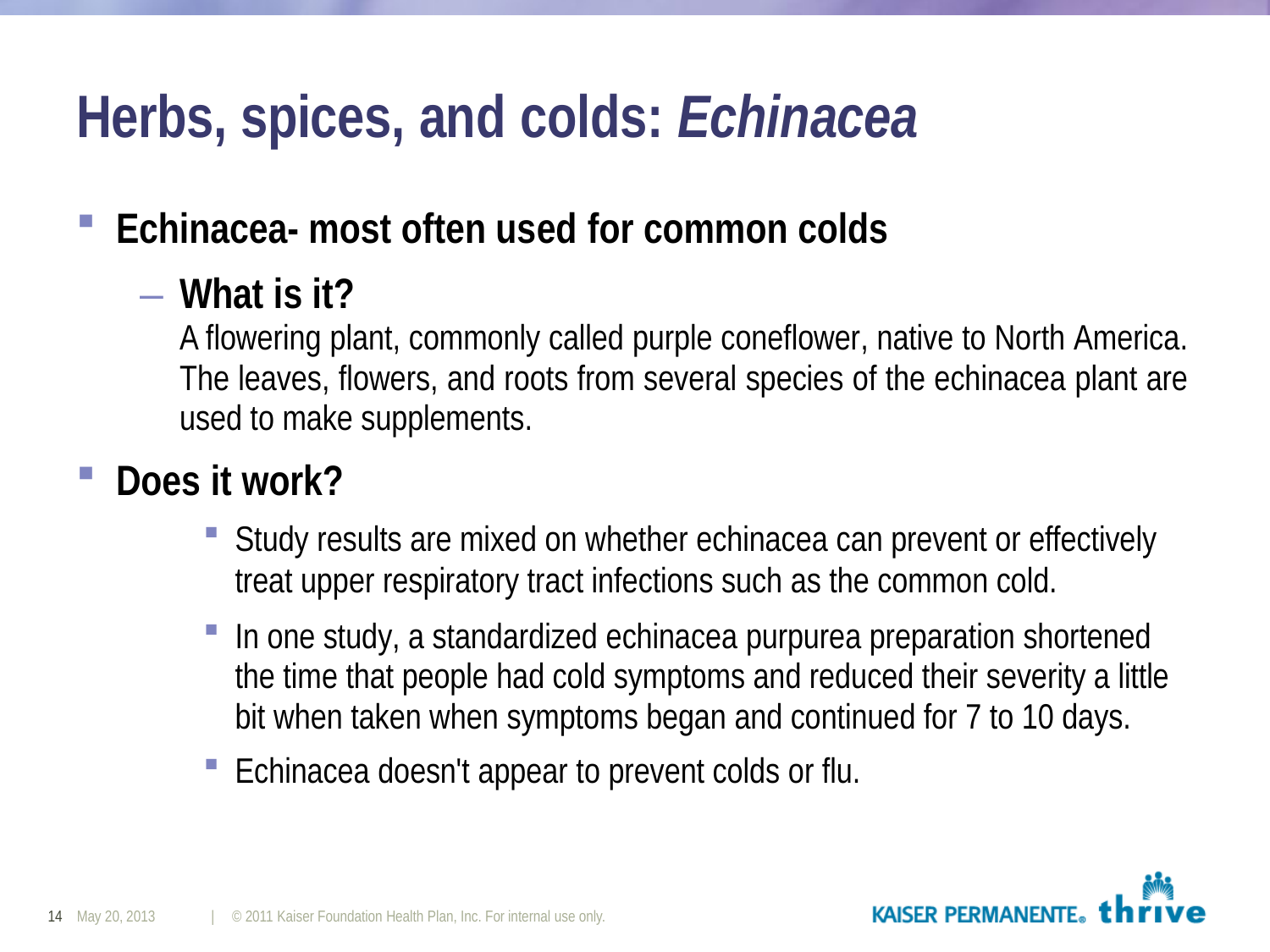

# Herbs, spices, and colds: Echinacea
Echinacea- most often used for common colds
– What is it?
A flowering plant, commonly called purple coneflower, native to North America. The leaves, flowers, and roots from several species of the echinacea plant are used to make supplements.
Does it work?
Study results are mixed on whether echinacea can prevent or effectively
treat upper respiratory tract infections such as the common cold.
In one study, a standardized echinacea purpurea preparation shortened the time that people had cold symptoms and reduced their severity a little bit when taken when symptoms began and continued for 7 to 10 days.
Echinacea doesn't appear to prevent colds or flu.
14    May 20, 2013
|     © 2011 Kaiser Foundation Health Plan, Inc. For internal use only.